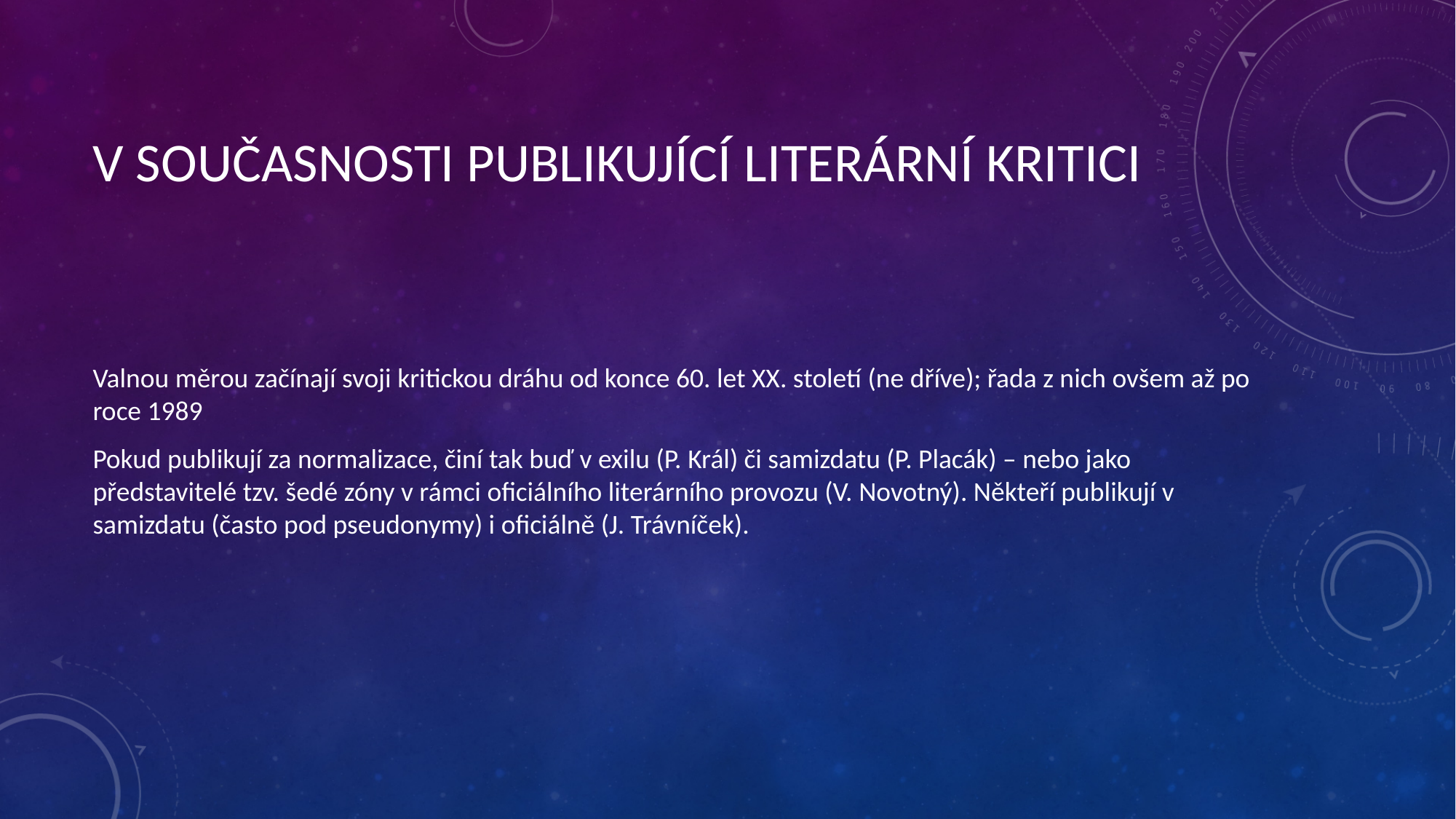

# V současnosti publikující literární kritici
Valnou měrou začínají svoji kritickou dráhu od konce 60. let XX. století (ne dříve); řada z nich ovšem až po roce 1989
Pokud publikují za normalizace, činí tak buď v exilu (P. Král) či samizdatu (P. Placák) – nebo jako představitelé tzv. šedé zóny v rámci oficiálního literárního provozu (V. Novotný). Někteří publikují v samizdatu (často pod pseudonymy) i oficiálně (J. Trávníček).